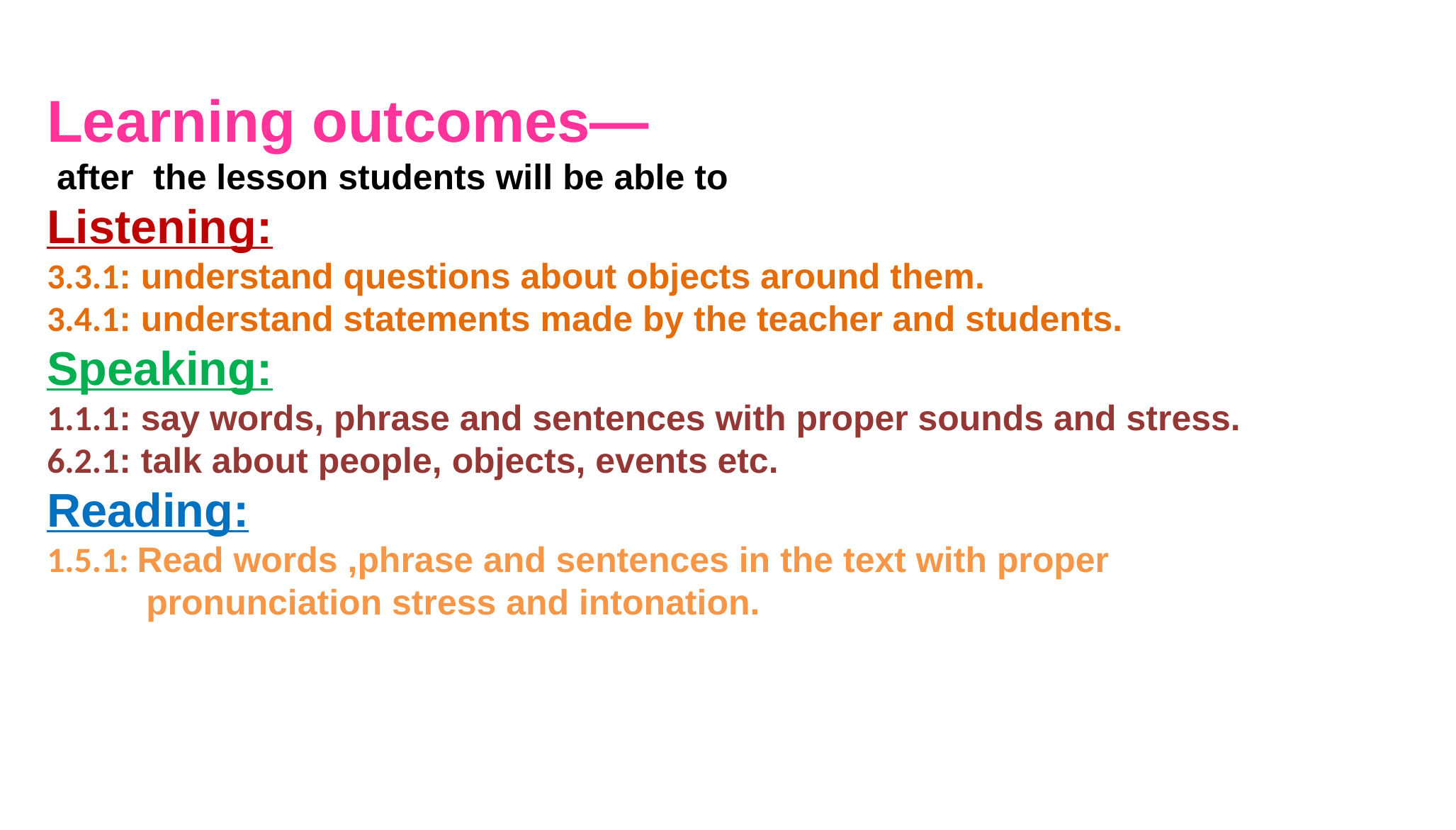

Learning outcomes—
 after  the lesson students will be able to
Listening:
3.3.1: understand questions about objects around them.
3.4.1: understand statements made by the teacher and students.
Speaking:
1.1.1: say words, phrase and sentences with proper sounds and stress.
6.2.1: talk about people, objects, events etc.
Reading:
1.5.1: Read words ,phrase and sentences in the text with proper
          pronunciation stress and intonation.